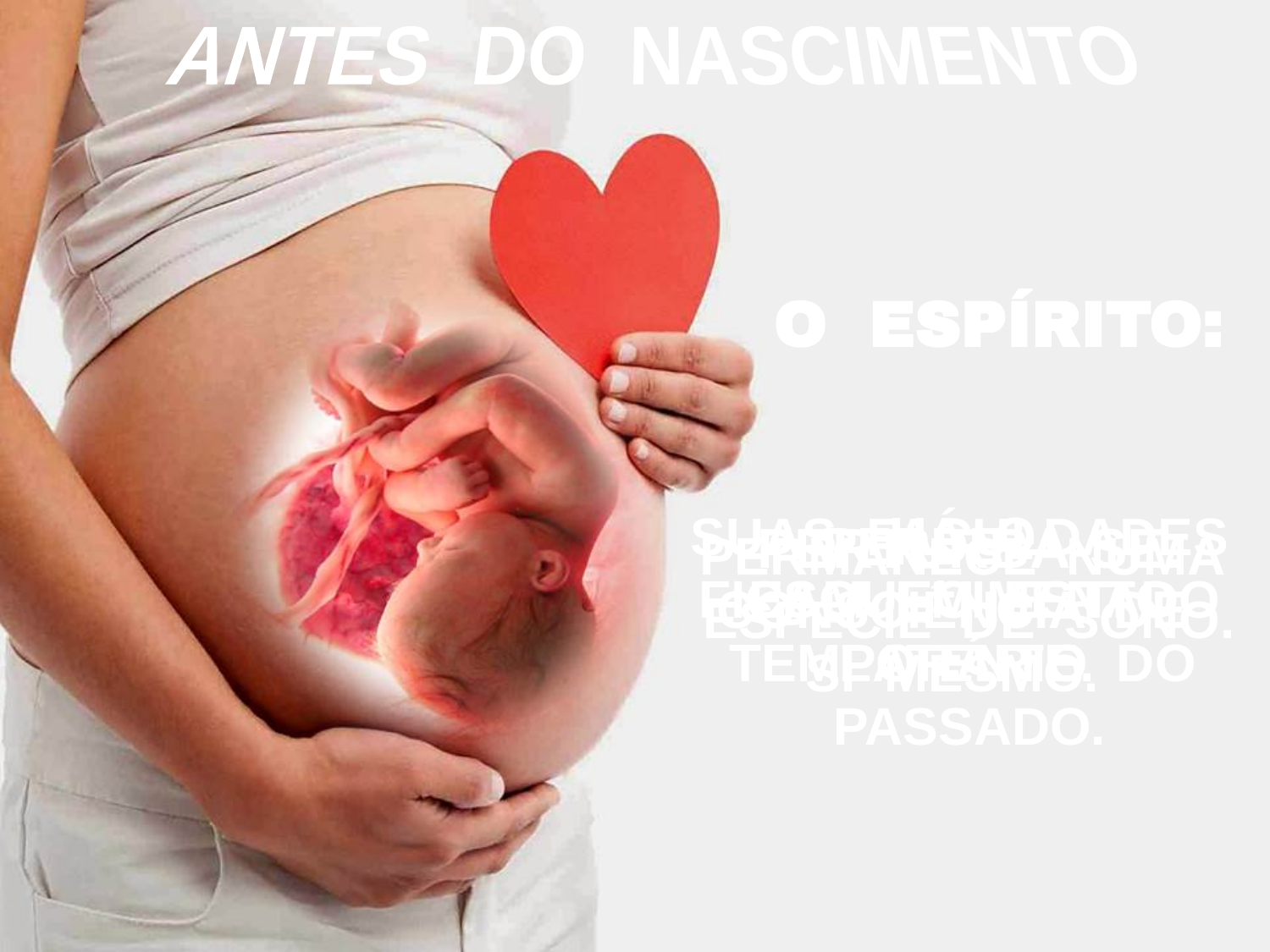

ANTES  DO  NASCIMENTO
O  ESPÍRITO:
SUAS  FACULDADES  FICAM  EM  ESTADO  LATENTE.
HÁ  O  ESQUECIMENTO  TEMPORÁRIO  DO  PASSADO.
PERDE  A  CONSCIÊNCIA  DE
SI  MESMO.
PERTURBA-SE.
PERMANECE  NUMA  ESPÉCIE  DE  SONO.